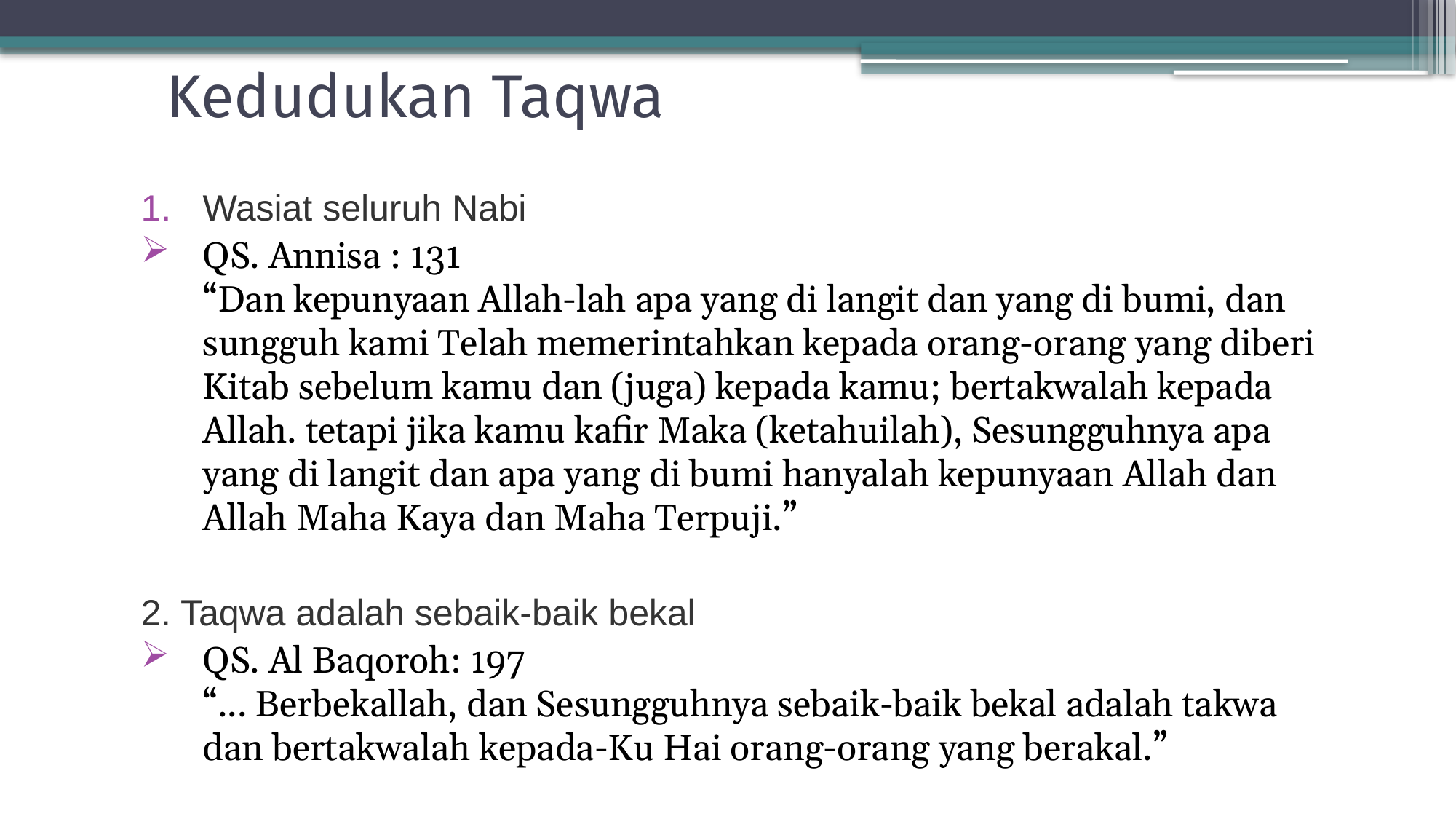

# Kedudukan Taqwa
Wasiat seluruh Nabi
QS. Annisa : 131
“Dan kepunyaan Allah-lah apa yang di langit dan yang di bumi, dan sungguh kami Telah memerintahkan kepada orang-orang yang diberi Kitab sebelum kamu dan (juga) kepada kamu; bertakwalah kepada Allah. tetapi jika kamu kafir Maka (ketahuilah), Sesungguhnya apa yang di langit dan apa yang di bumi hanyalah kepunyaan Allah dan Allah Maha Kaya dan Maha Terpuji.”

2. Taqwa adalah sebaik-baik bekal
QS. Al Baqoroh: 197
“... Berbekallah, dan Sesungguhnya sebaik-baik bekal adalah takwa dan bertakwalah kepada-Ku Hai orang-orang yang berakal.”